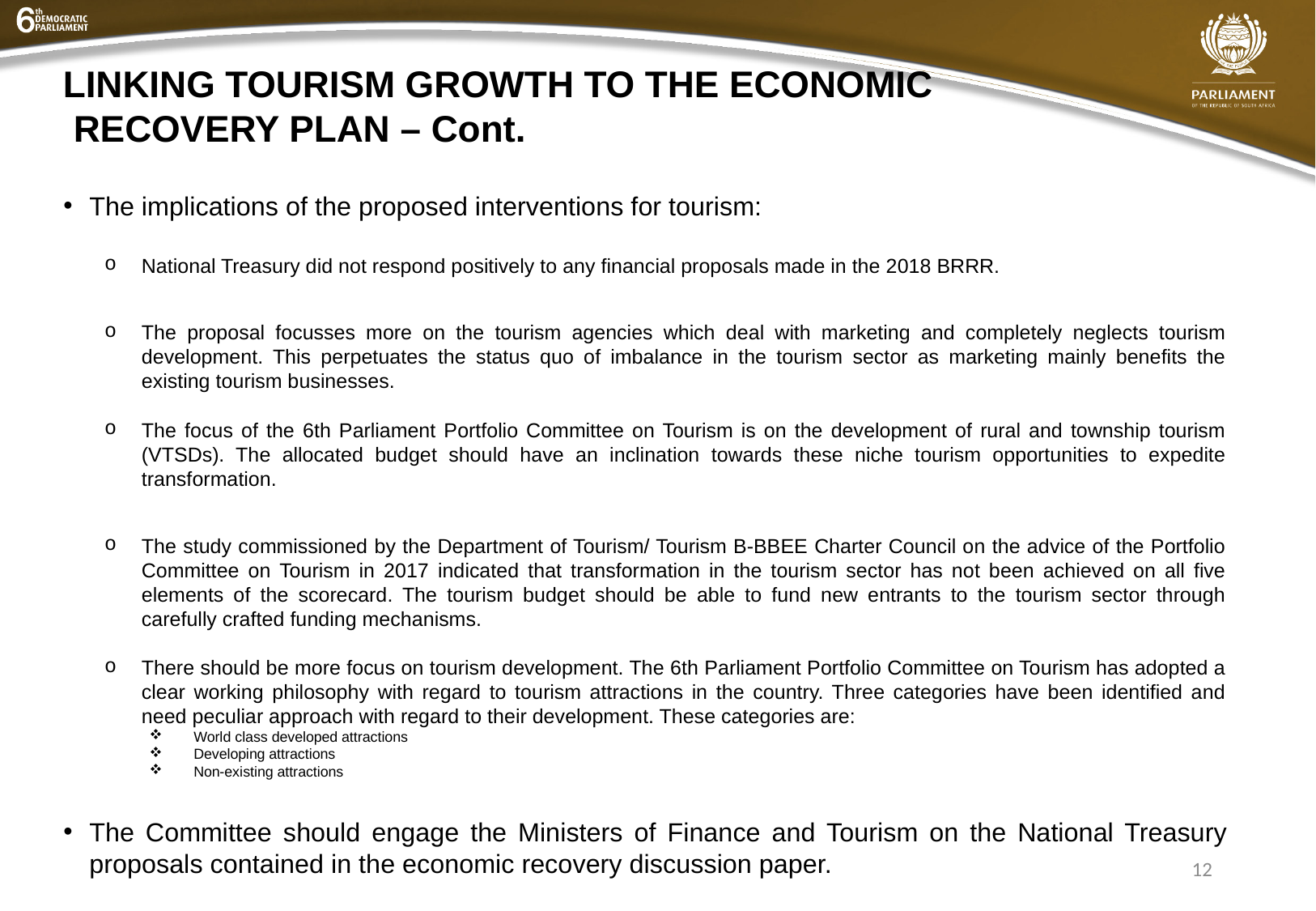

LINKING TOURISM GROWTH TO THE ECONOMIC
 RECOVERY PLAN – Cont.
#
The implications of the proposed interventions for tourism:

National Treasury did not respond positively to any financial proposals made in the 2018 BRRR.

The proposal focusses more on the tourism agencies which deal with marketing and completely neglects tourism development. This perpetuates the status quo of imbalance in the tourism sector as marketing mainly benefits the existing tourism businesses.

The focus of the 6th Parliament Portfolio Committee on Tourism is on the development of rural and township tourism (VTSDs). The allocated budget should have an inclination towards these niche tourism opportunities to expedite transformation.

The study commissioned by the Department of Tourism/ Tourism B-BBEE Charter Council on the advice of the Portfolio Committee on Tourism in 2017 indicated that transformation in the tourism sector has not been achieved on all five elements of the scorecard. The tourism budget should be able to fund new entrants to the tourism sector through carefully crafted funding mechanisms.

There should be more focus on tourism development. The 6th Parliament Portfolio Committee on Tourism has adopted a clear working philosophy with regard to tourism attractions in the country. Three categories have been identified and need peculiar approach with regard to their development. These categories are:
World class developed attractions
Developing attractions
Non-existing attractions

The Committee should engage the Ministers of Finance and Tourism on the National Treasury proposals contained in the economic recovery discussion paper.

12